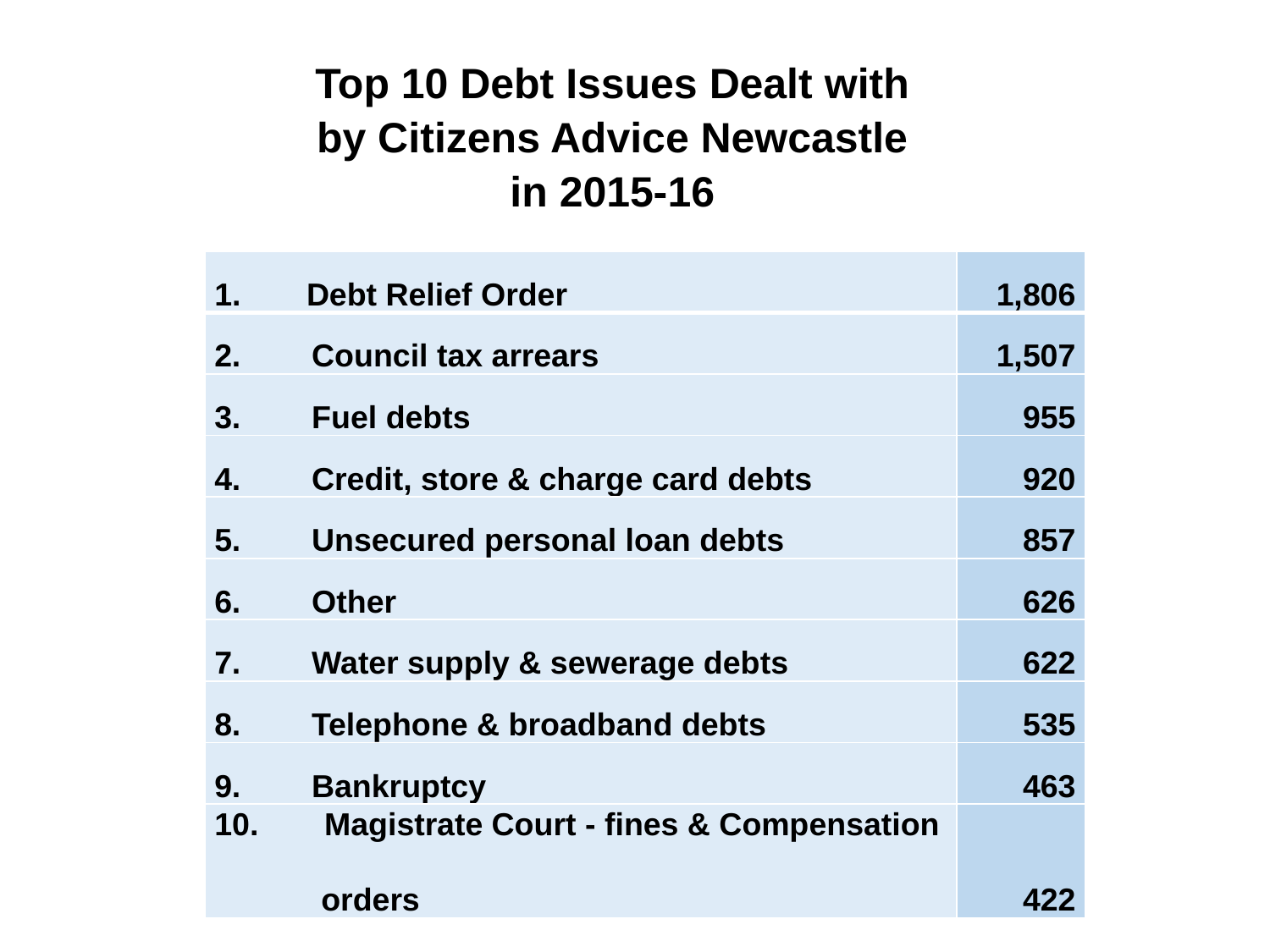

Top 10 Debt Issues Dealt with by Citizens Advice Newcastle in 2015-16
| Debt Relief Order | 1,806 |
| --- | --- |
| 2. Council tax arrears | 1,507 |
| 3. Fuel debts | 955 |
| 4. Credit, store & charge card debts | 920 |
| 5. Unsecured personal loan debts | 857 |
| 6. Other | 626 |
| 7. Water supply & sewerage debts | 622 |
| 8. Telephone & broadband debts | 535 |
| 9. Bankruptcy | 463 |
| Magistrate Court - fines & Compensation orders | 422 |